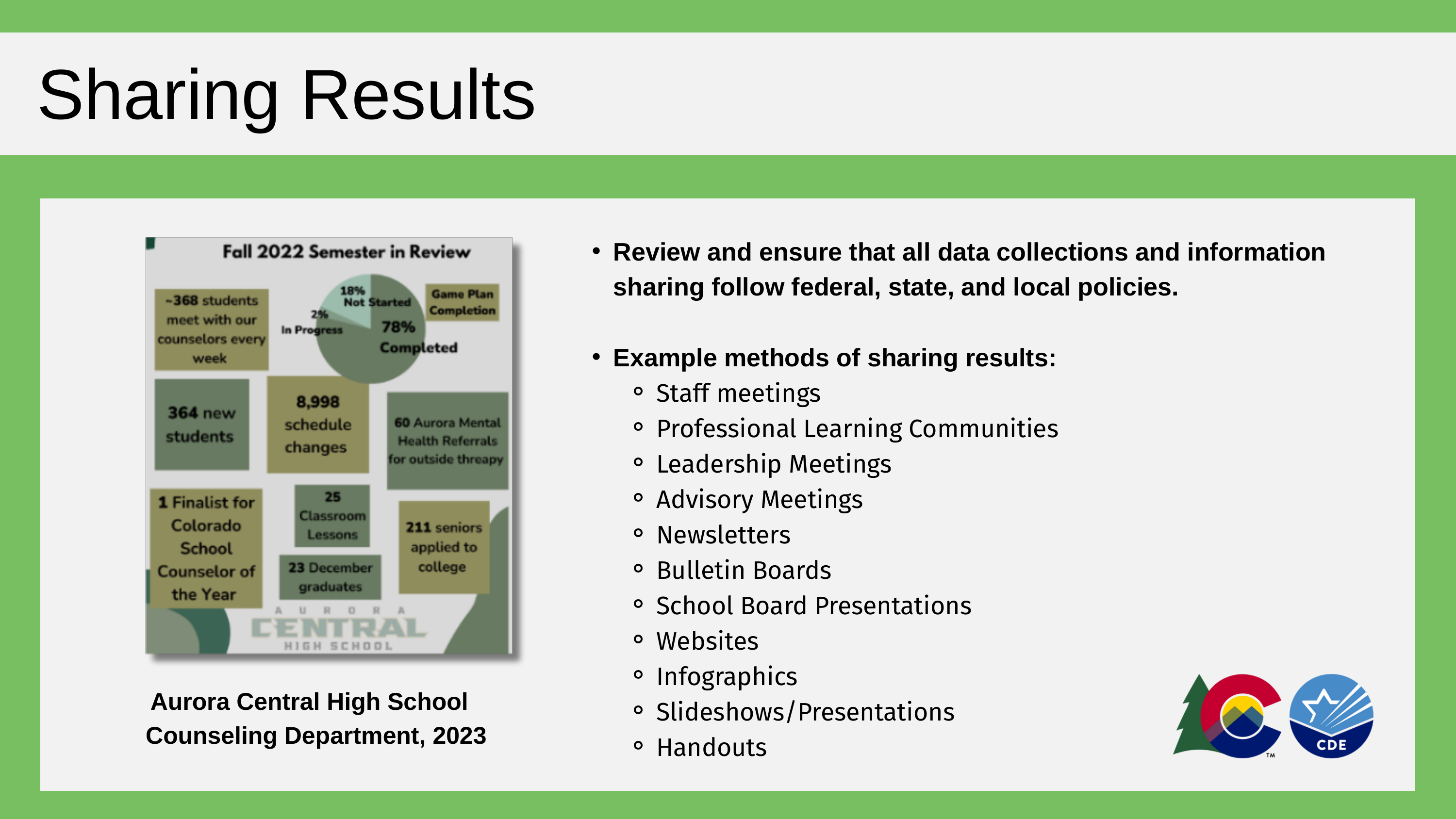

Sharing Results

Review and ensure that all data collections and information sharing follow federal, state, and local policies.

Example methods of sharing results:
Staff meetings
Professional Learning Communities
Leadership Meetings
Advisory Meetings
Newsletters
Bulletin Boards
School Board Presentations
Websites
Infographics
Slideshows/Presentations
Handouts

Aurora Central High School
 Counseling Department, 2023